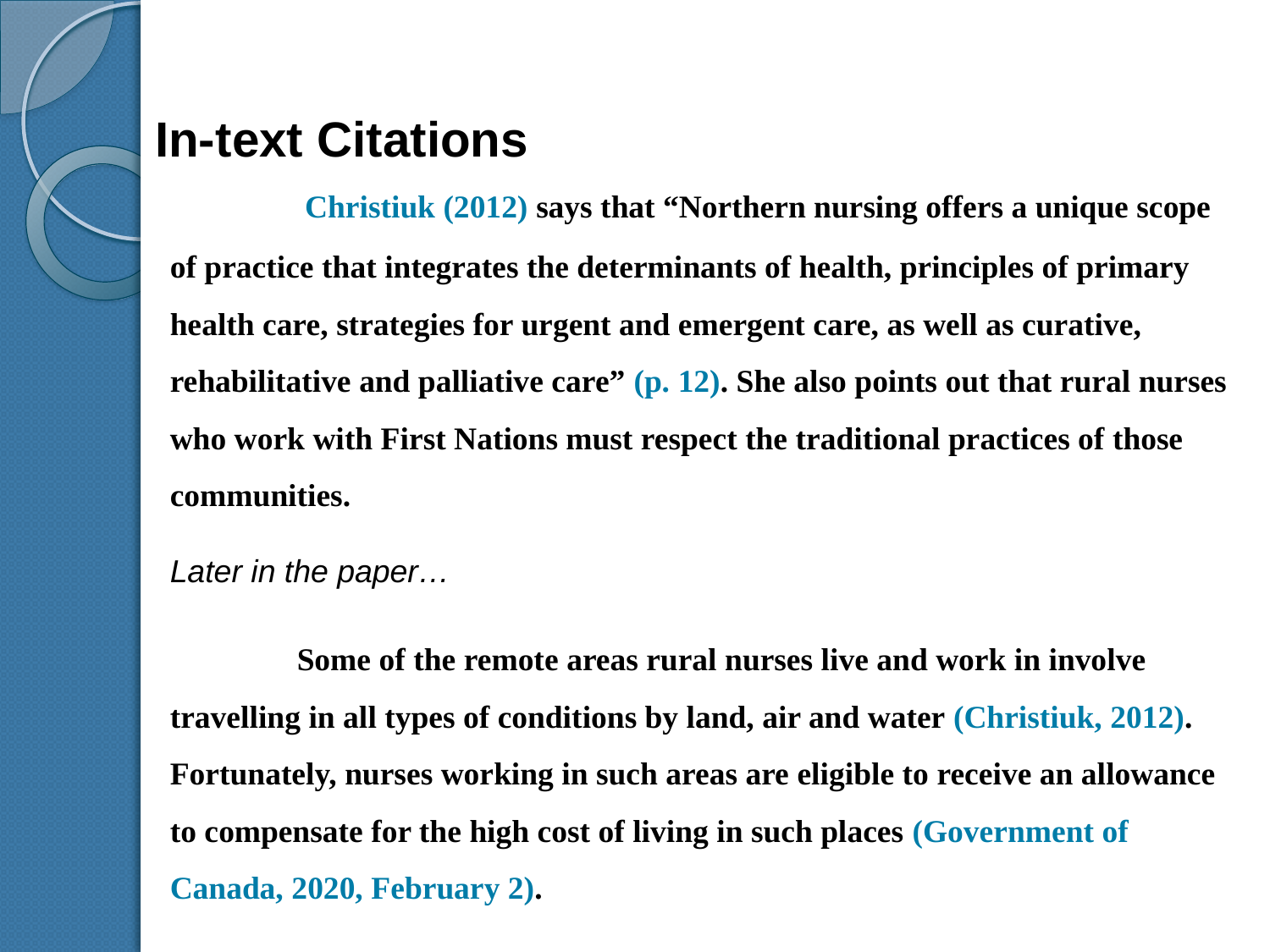

In-text Citations
	 Christiuk (2012) says that “Northern nursing offers a unique scope of practice that integrates the determinants of health, principles of primary health care, strategies for urgent and emergent care, as well as curative, rehabilitative and palliative care” (p. 12). She also points out that rural nurses who work with First Nations must respect the traditional practices of those communities.
Later in the paper…
	Some of the remote areas rural nurses live and work in involve travelling in all types of conditions by land, air and water (Christiuk, 2012).  Fortunately, nurses working in such areas are eligible to receive an allowance to compensate for the high cost of living in such places (Government of Canada, 2020, February 2).